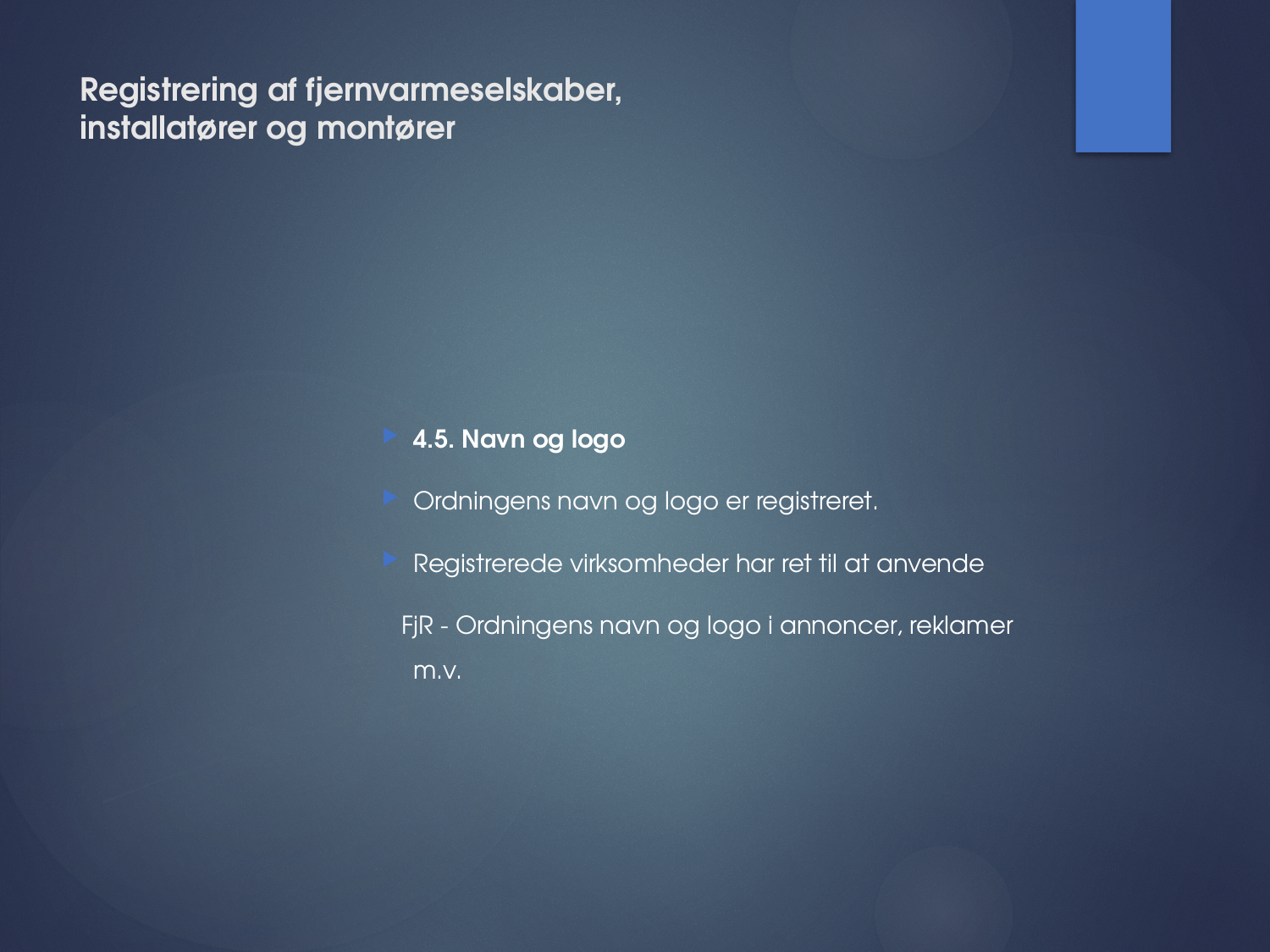

# Registrering af fjernvarmeselskaber, installatører og montører
4.5. Navn og logo
Ordningens navn og logo er registreret.
Registrerede virksomheder har ret til at anvende
   FjR - Ordningens navn og logo i annoncer, reklamer m.v.